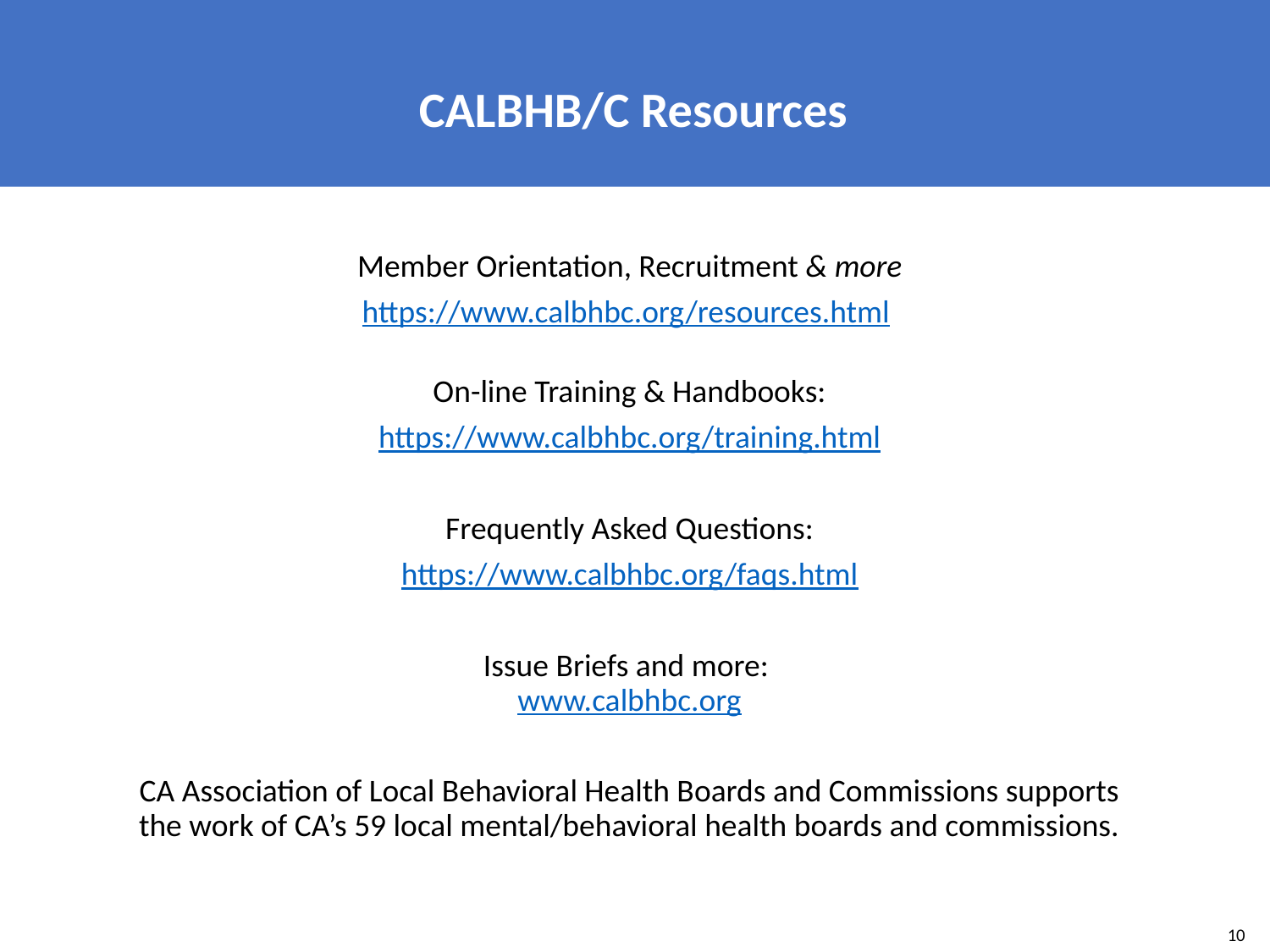

CALBHB/C Resources
Member Orientation, Recruitment & more
https://www.calbhbc.org/resources.html
On-line Training & Handbooks:
https://www.calbhbc.org/training.html

Frequently Asked Questions:
https://www.calbhbc.org/faqs.html

Issue Briefs and more: 
www.calbhbc.org

CA Association of Local Behavioral Health Boards and Commissions supports the work of CA’s 59 local mental/behavioral health boards and commissions.